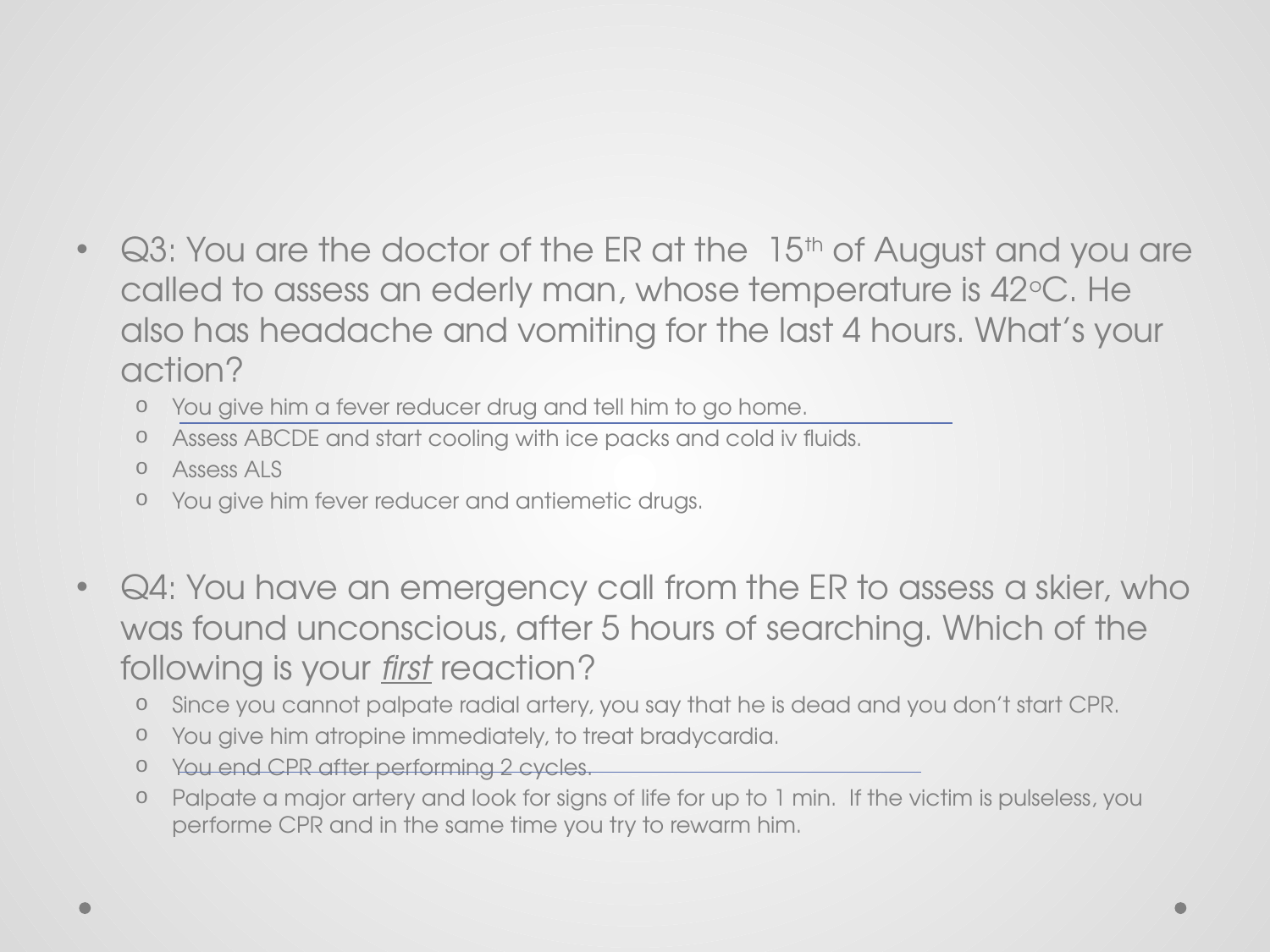

#
Q3: You are the doctor of the ER at the  15th of August and you are called to assess an ederly man, whose temperature is 42oC. He also has headache and vomiting for the last 4 hours. What’s your action?
You give him a fever reducer drug and tell him to go home.
Assess ABCDE and start cooling with ice packs and cold iv fluids.
Assess ALS
You give him fever reducer and antiemetic drugs.

Q4: You have an emergency call from the ER to assess a skier, who was found unconscious, after 5 hours of searching. Which of the following is your first reaction?
Since you cannot palpate radial artery, you say that he is dead and you don’t start CPR.
You give him atropine immediately, to treat bradycardia.
You end CPR after performing 2 cycles.
Palpate a major artery and look for signs of life for up to 1 min.  If the victim is pulseless, you performe CPR and in the same time you try to rewarm him.